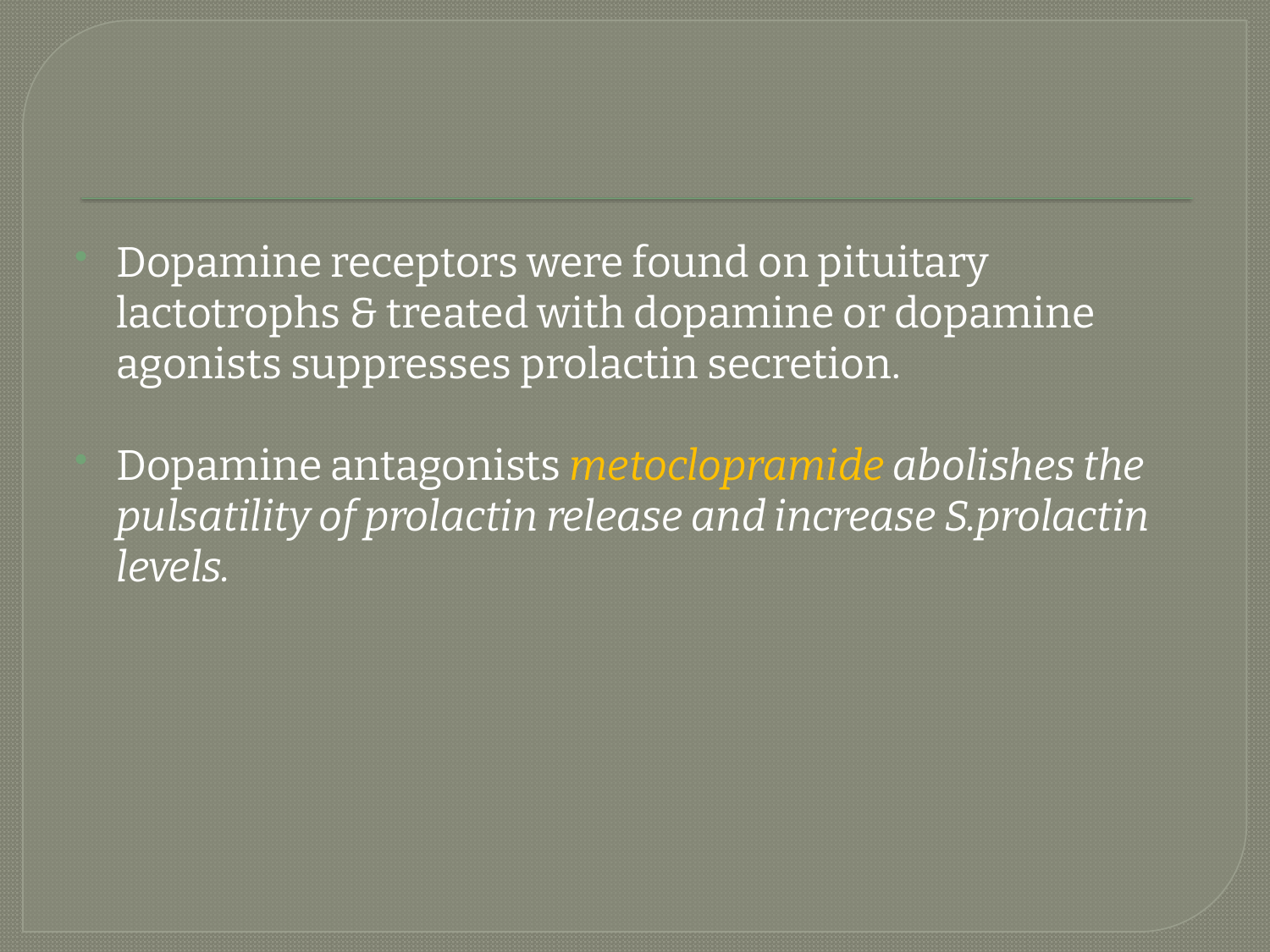

#
Dopamine receptors were found on pituitary lactotrophs & treated with dopamine or dopamine agonists suppresses prolactin secretion.

Dopamine antagonists metoclopramide abolishes the pulsatility of prolactin release and increase S.prolactin levels.